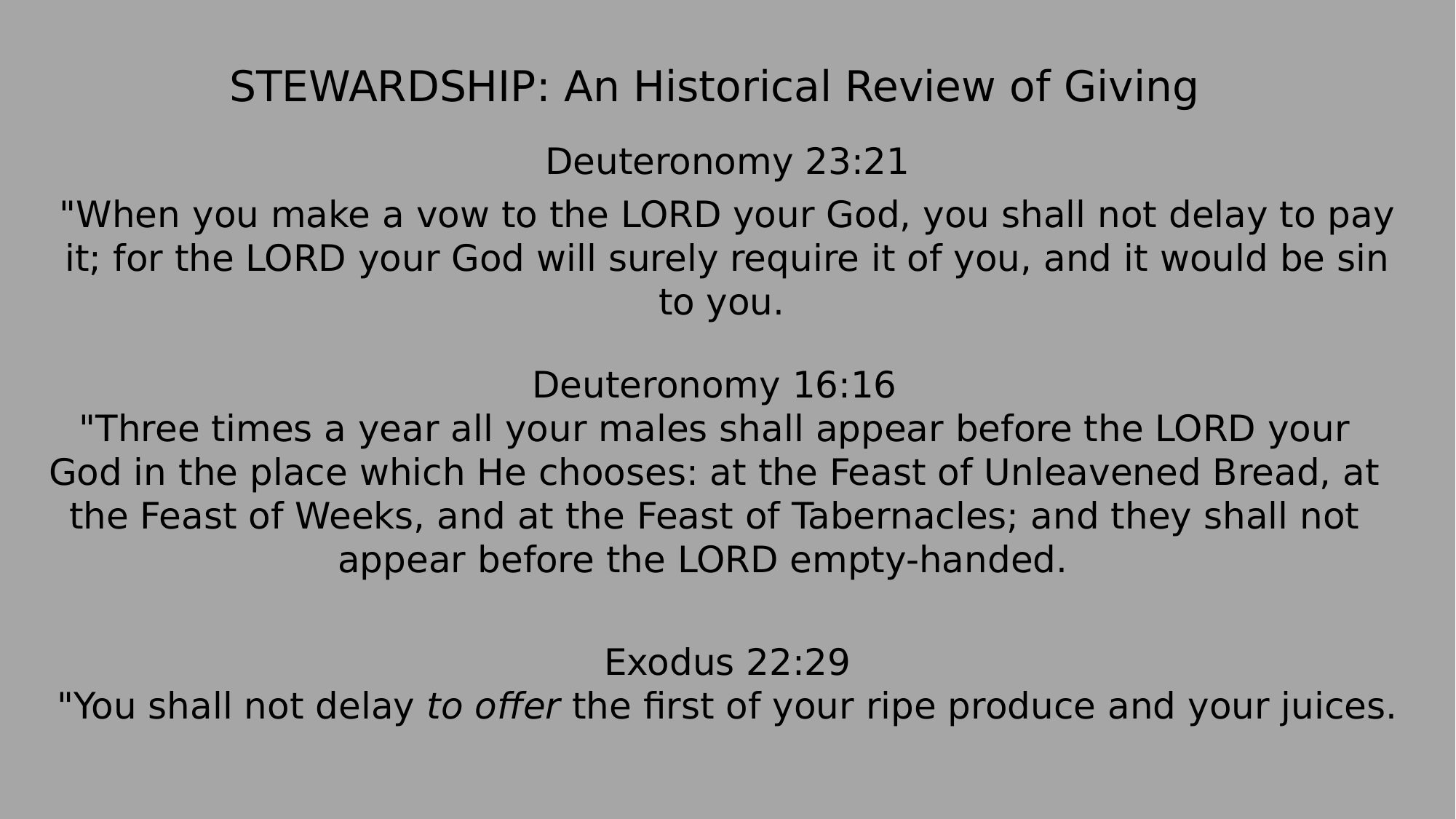

STEWARDSHIP: An Historical Review of Giving

Deuteronomy 23:21
"When you make a vow to the LORD your God, you shall not delay to pay it; for the LORD your God will surely require it of you, and it would be sin to you.
Deuteronomy 16:16
"Three times a year all your males shall appear before the LORD your God in the place which He chooses: at the Feast of Unleavened Bread, at the Feast of Weeks, and at the Feast of Tabernacles; and they shall not appear before the LORD empty-handed.
Exodus 22:29
"You shall not delay to offer the first of your ripe produce and your juices.